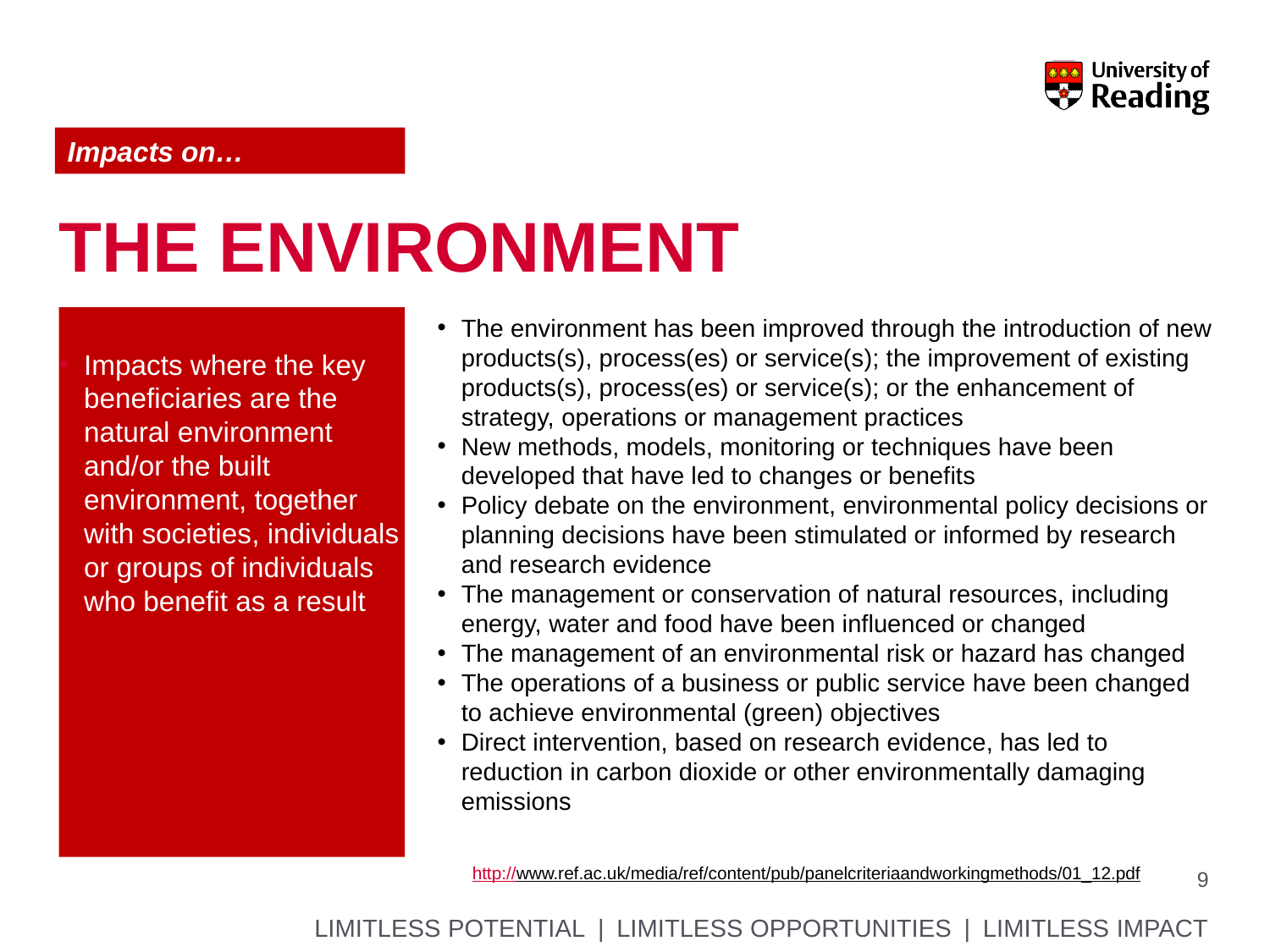

Impacts on…
# The environment
The environment has been improved through the introduction of new products(s), process(es) or service(s); the improvement of existing products(s), process(es) or service(s); or the enhancement of strategy, operations or management practices
New methods, models, monitoring or techniques have been developed that have led to changes or benefits
Policy debate on the environment, environmental policy decisions or planning decisions have been stimulated or informed by research and research evidence
The management or conservation of natural resources, including energy, water and food have been influenced or changed
The management of an environmental risk or hazard has changed
The operations of a business or public service have been changed to achieve environmental (green) objectives
Direct intervention, based on research evidence, has led to reduction in carbon dioxide or other environmentally damaging emissions

Impacts where the key beneficiaries are the natural environment and/or the built environment, together with societies, individuals or groups of individuals who benefit as a result
http://www.ref.ac.uk/media/ref/content/pub/panelcriteriaandworkingmethods/01_12.pdf
9